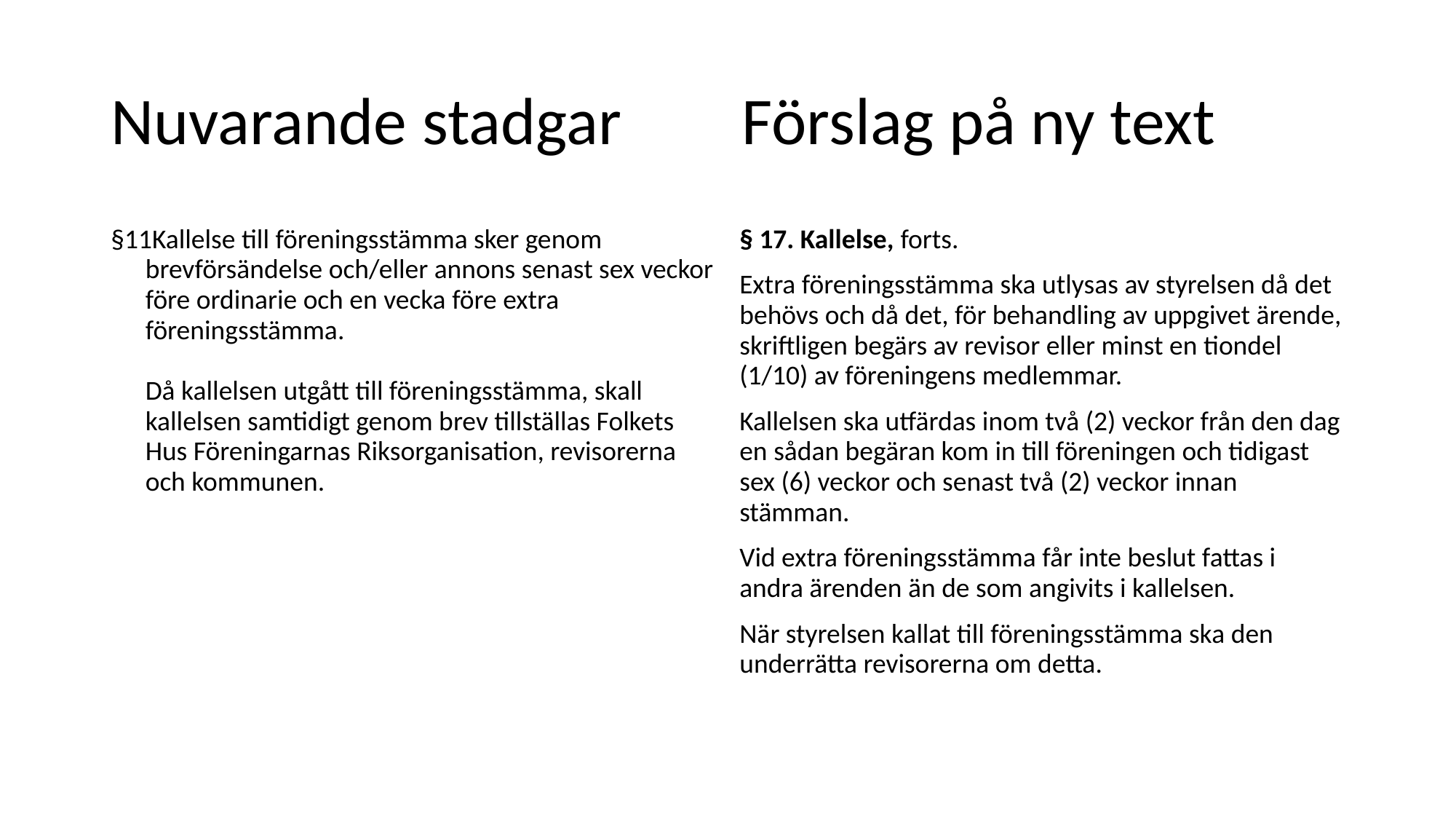

# Nuvarande stadgar        Förslag på ny text
§ 17. Kallelse, forts.
Extra föreningsstämma ska utlysas av styrelsen då det behövs och då det, för behandling av uppgivet ärende, skriftligen begärs av revisor eller minst en tiondel (1/10) av föreningens medlemmar.
Kallelsen ska utfärdas inom två (2) veckor från den dag en sådan begäran kom in till föreningen och tidigast sex (6) veckor och senast två (2) veckor innan stämman.
Vid extra föreningsstämma får inte beslut fattas i andra ärenden än de som angivits i kallelsen.
När styrelsen kallat till föreningsstämma ska den underrätta revisorerna om detta.
§11Kallelse till föreningsstämma sker genom brevförsändelse och/eller annons senast sex veckor före ordinarie och en vecka före extra föreningsstämma.
Då kallelsen utgått till föreningsstämma, skall kallelsen samtidigt genom brev tillställas Folkets Hus Föreningarnas Riksorganisation, revisorerna och kommunen.